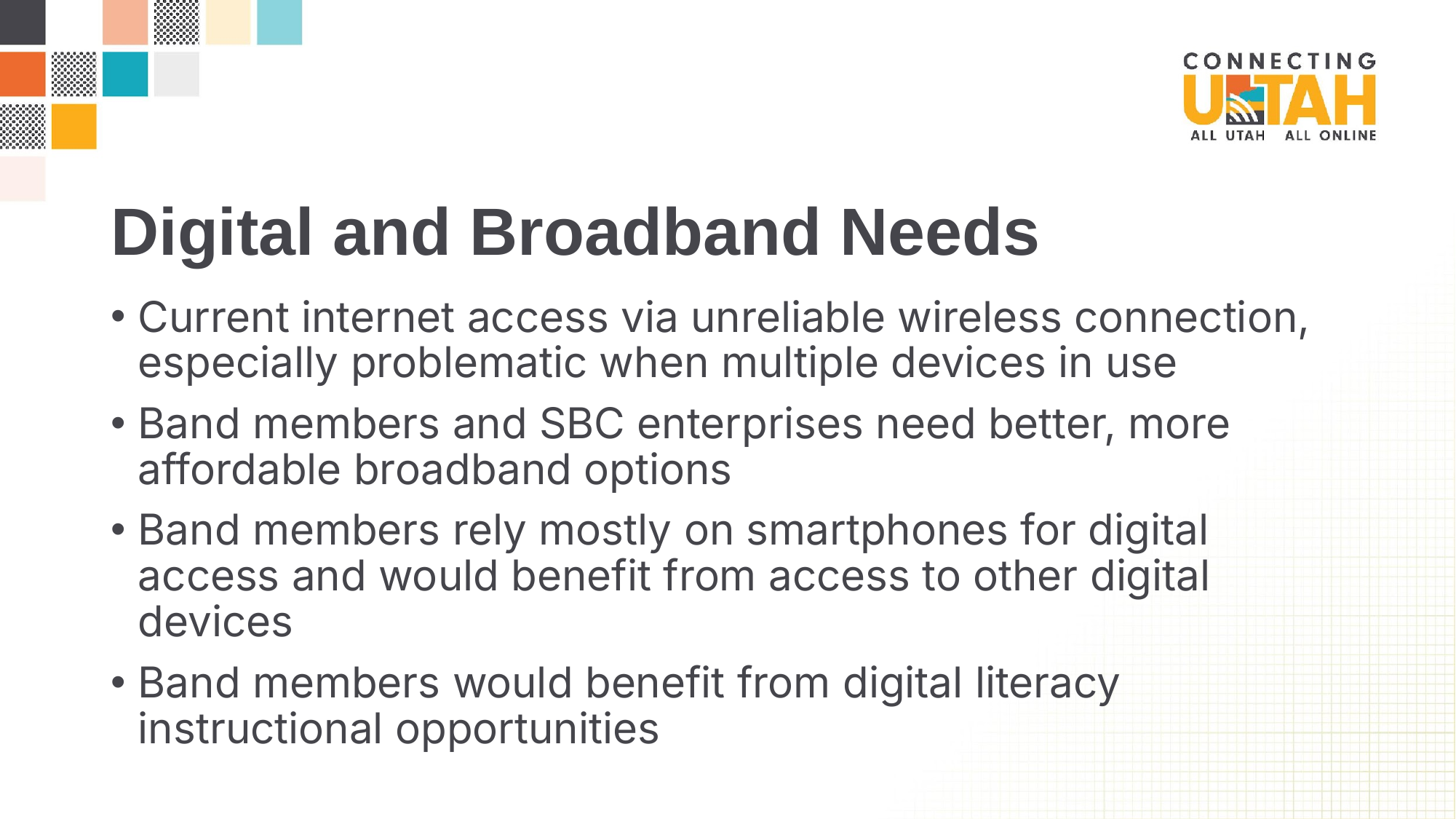

# Digital and Broadband Needs
Current internet access via unreliable wireless connection, especially problematic when multiple devices in use
Band members and SBC enterprises need better, more affordable broadband options
Band members rely mostly on smartphones for digital access and would benefit from access to other digital devices
Band members would benefit from digital literacy instructional opportunities